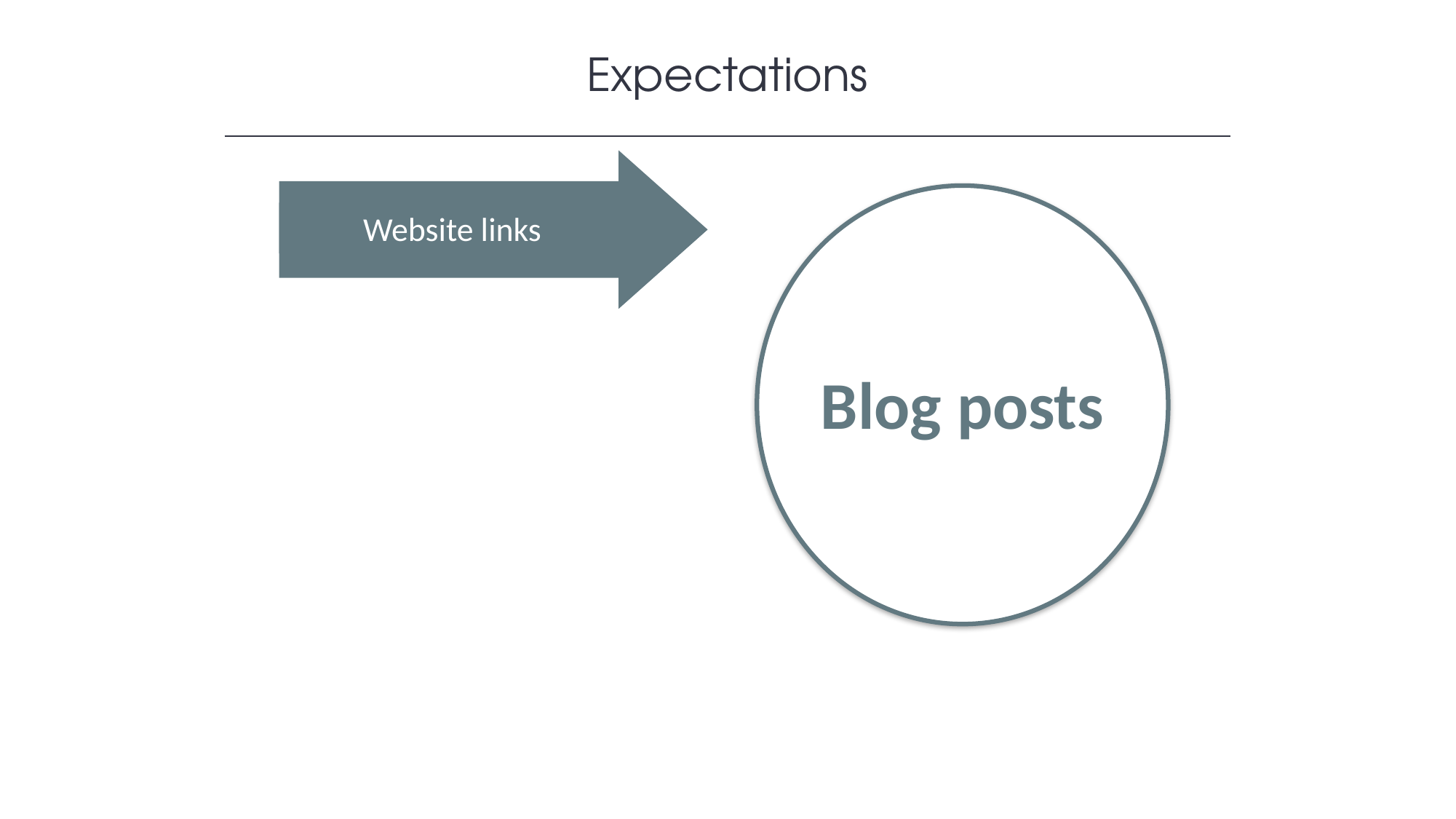

Expectations
HAWKES LEARNING

Website links
Blog posts
Short paragraphs